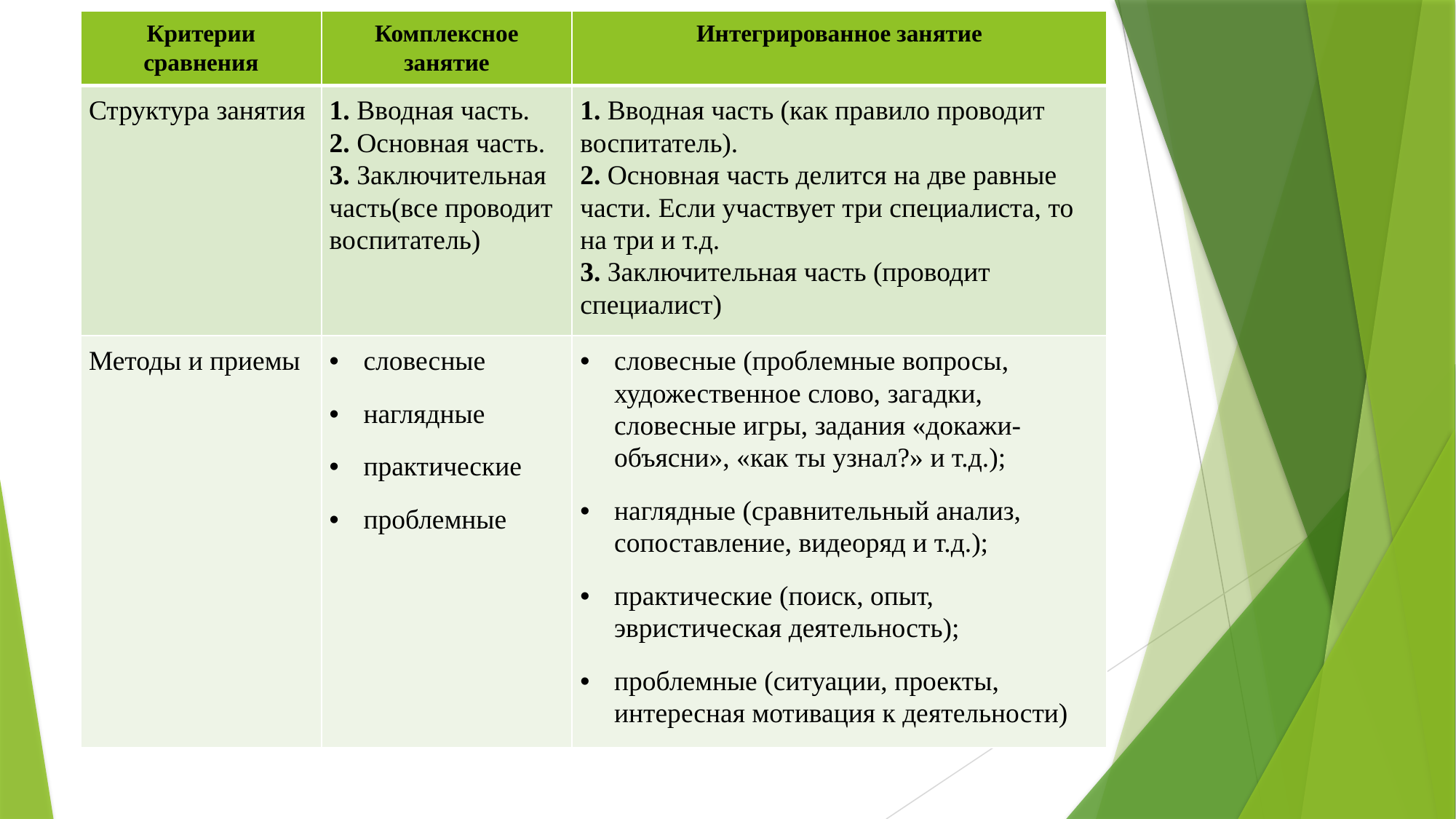

| Критерии сравнения | Комплексное занятие | Интегрированное занятие |
| --- | --- | --- |
| Структура занятия | 1. Вводная часть. 2. Основная часть. 3. Заключительная часть(все проводит воспитатель) | 1. Вводная часть (как правило проводит воспитатель). 2. Основная часть делится на две равные части. Если участвует три специалиста, то на три и т.д. 3. Заключительная часть (проводит специалист) |
| Методы и приемы | словесные наглядные практические проблемные | словесные (проблемные вопросы, художественное слово, загадки, словесные игры, задания «докажи-объясни», «как ты узнал?» и т.д.); наглядные (сравнительный анализ, сопоставление, видеоряд и т.д.); практические (поиск, опыт, эвристическая деятельность); проблемные (ситуации, проекты, интересная мотивация к деятельности) |
#